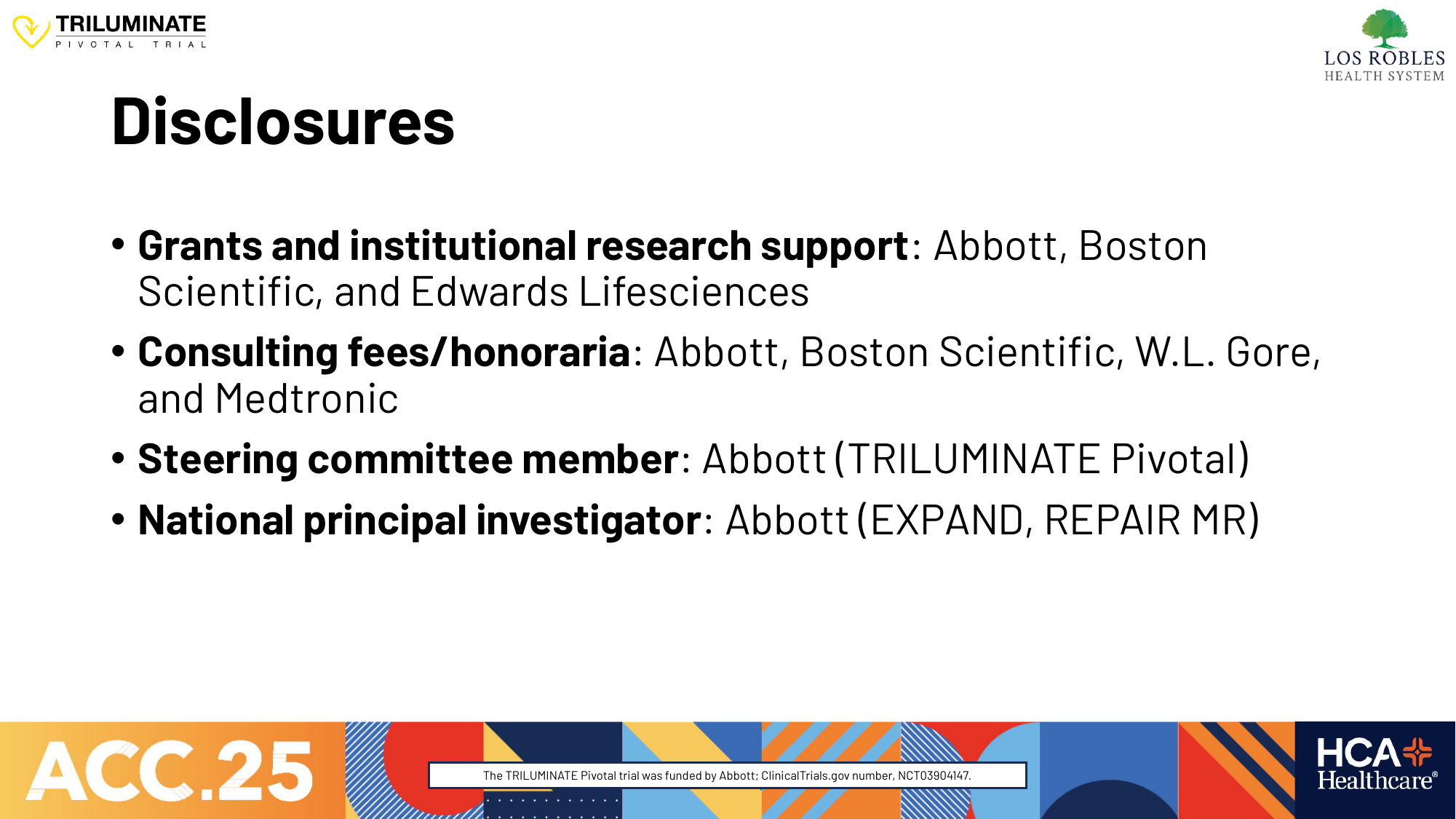

# Disclosures
Grants and institutional research support: Abbott, Boston Scientific, and Edwards Lifesciences
Consulting fees/honoraria: Abbott, Boston Scientific, W.L. Gore, and Medtronic
Steering committee member: Abbott (TRILUMINATE Pivotal)
National principal investigator: Abbott (EXPAND, REPAIR MR)

The TRILUMINATE Pivotal trial was funded by Abbott; ClinicalTrials.gov number, NCT03904147.